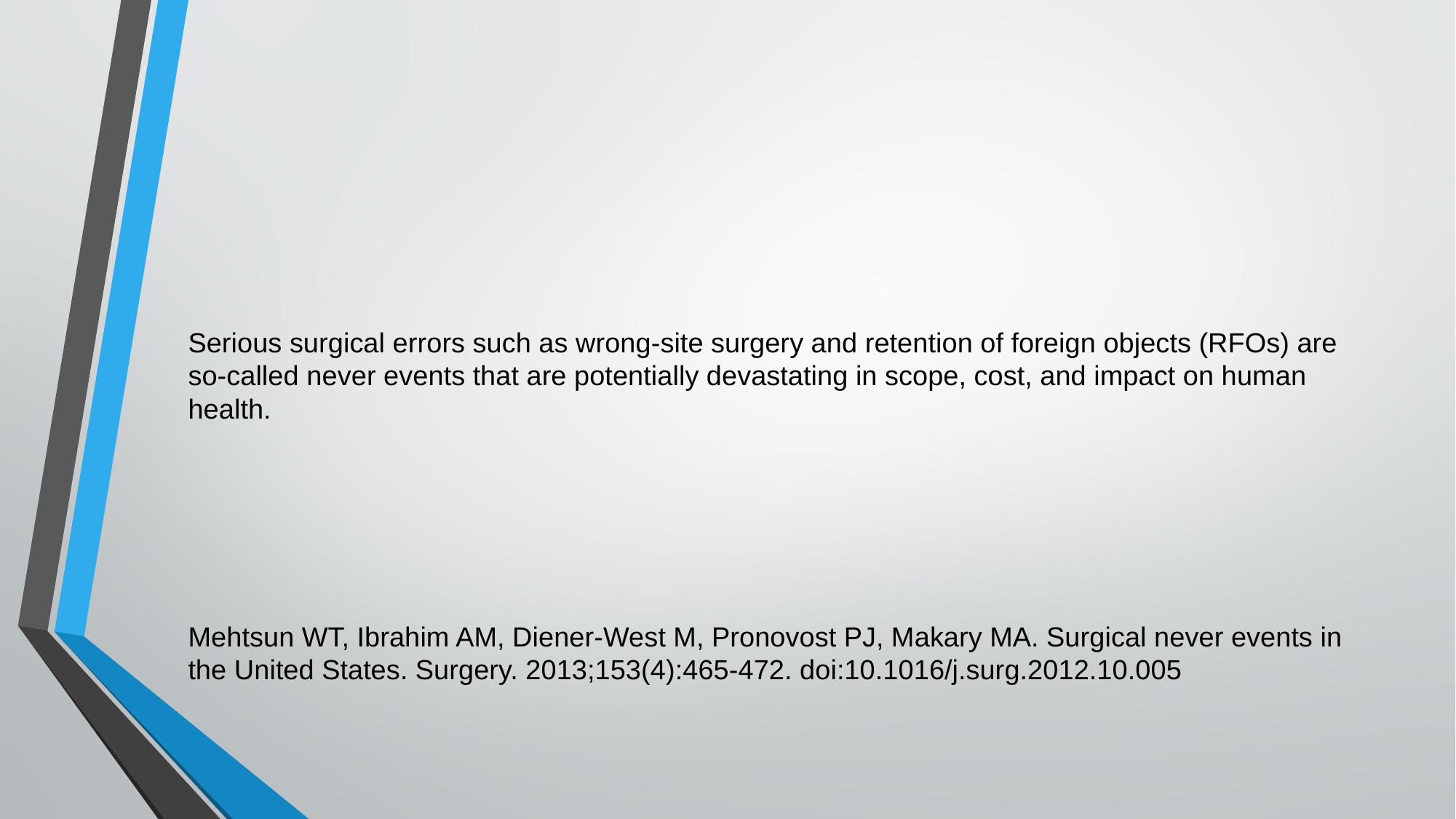

#
Serious surgical errors such as wrong-site surgery and retention of foreign objects (RFOs) are so-called never events that are potentially devastating in scope, cost, and impact on human health.

Mehtsun WT, Ibrahim AM, Diener-West M, Pronovost PJ, Makary MA. Surgical never events in the United States. Surgery. 2013;153(4):465-472. doi:10.1016/j.surg.2012.10.005